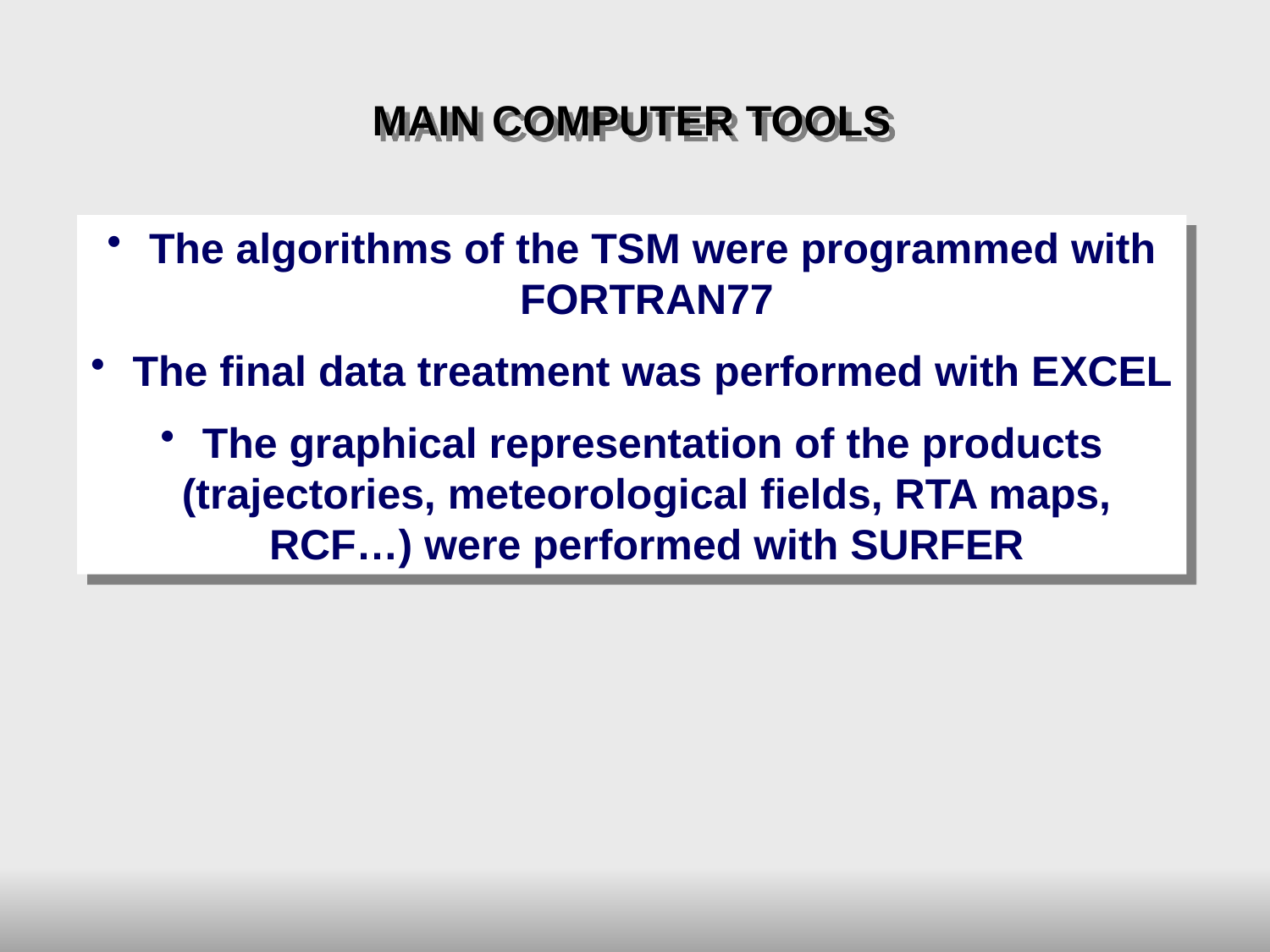

MAIN COMPUTER TOOLS
 The algorithms of the TSM were programmed with FORTRAN77
 The final data treatment was performed with EXCEL
 The graphical representation of the products (trajectories, meteorological fields, RTA maps, RCF…) were performed with SURFER